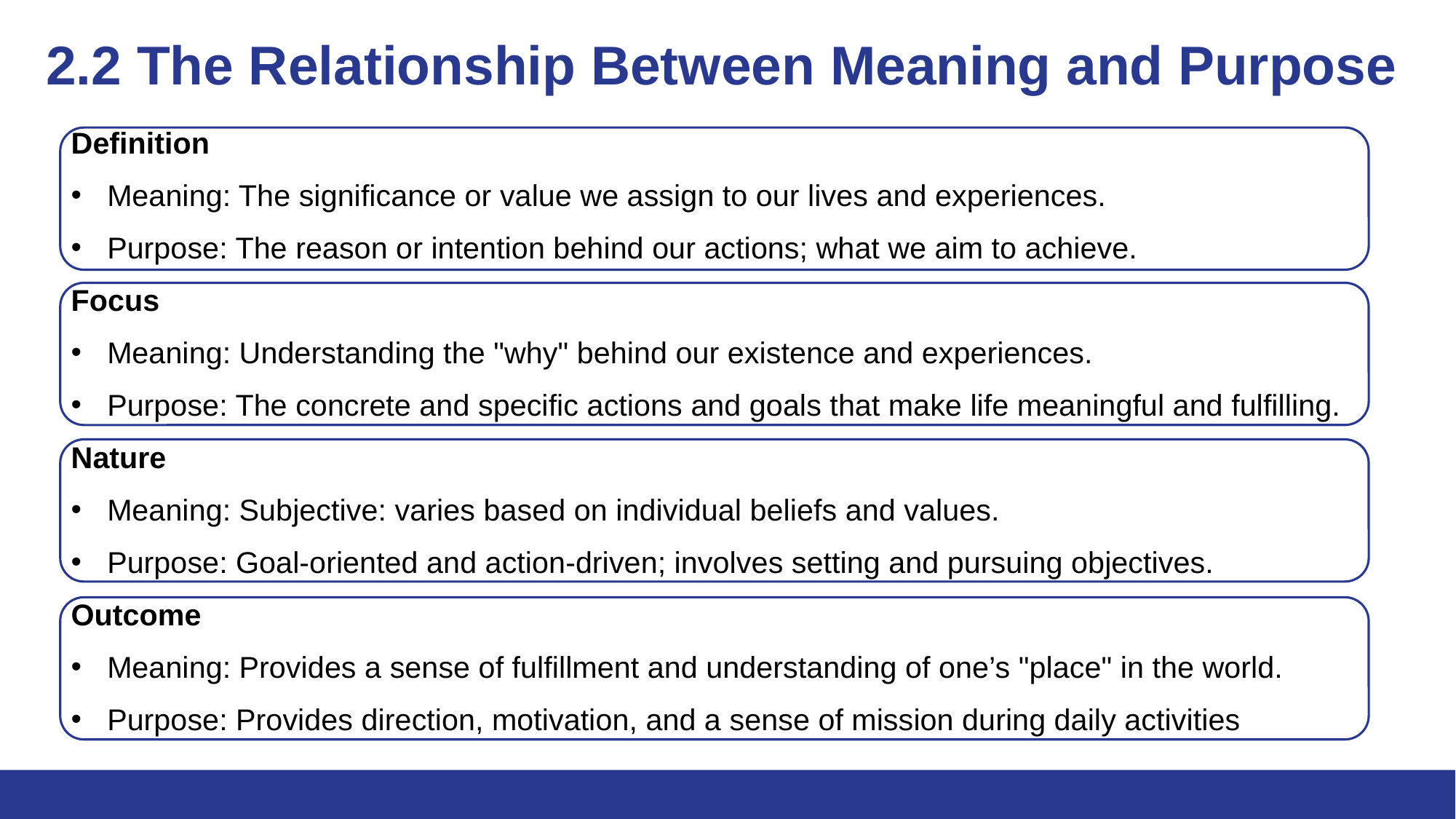

# 2.2 The Relationship Between Meaning and Purpose
Definition
Meaning: The significance or value we assign to our lives and experiences.
Purpose: The reason or intention behind our actions; what we aim to achieve.
Focus
Meaning: Understanding the "why" behind our existence and experiences.
Purpose: The concrete and specific actions and goals that make life meaningful and fulfilling.
Nature
Meaning: Subjective: varies based on individual beliefs and values.
Purpose: Goal-oriented and action-driven; involves setting and pursuing objectives.
Outcome
Meaning: Provides a sense of fulfillment and understanding of one’s "place" in the world.
Purpose: Provides direction, motivation, and a sense of mission during daily activities